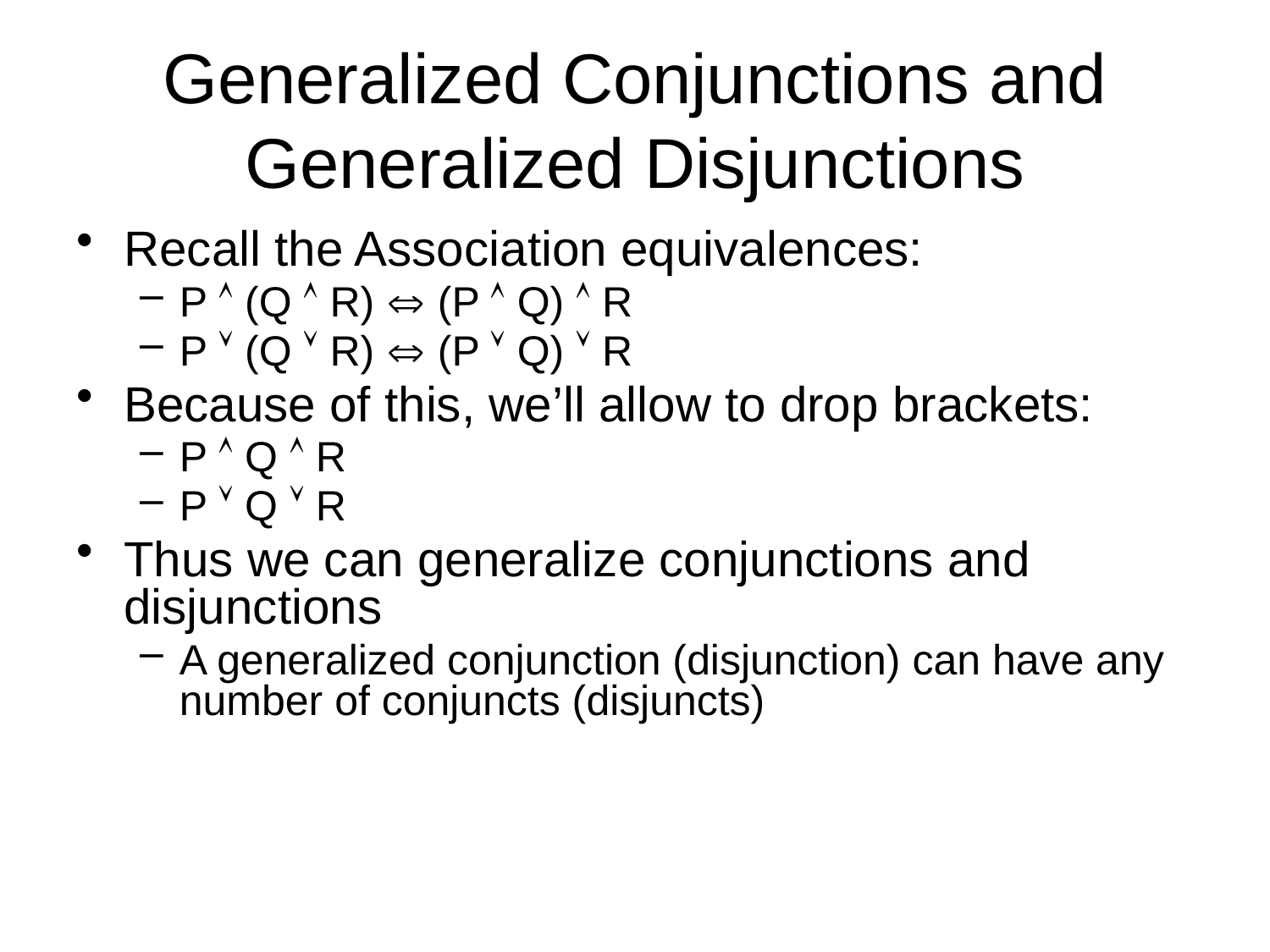

# Generalized Conjunctions and Generalized Disjunctions
Recall the Association equivalences:
P ∧ (Q ∧ R) ⇔ (P ∧ Q) ∧ R
P ∨ (Q ∨ R) ⇔ (P ∨ Q) ∨ R
Because of this, we’ll allow to drop brackets:
P ∧ Q ∧ R
P ∨ Q ∨ R
Thus we can generalize conjunctions and disjunctions
A generalized conjunction (disjunction) can have any number of conjuncts (disjuncts)